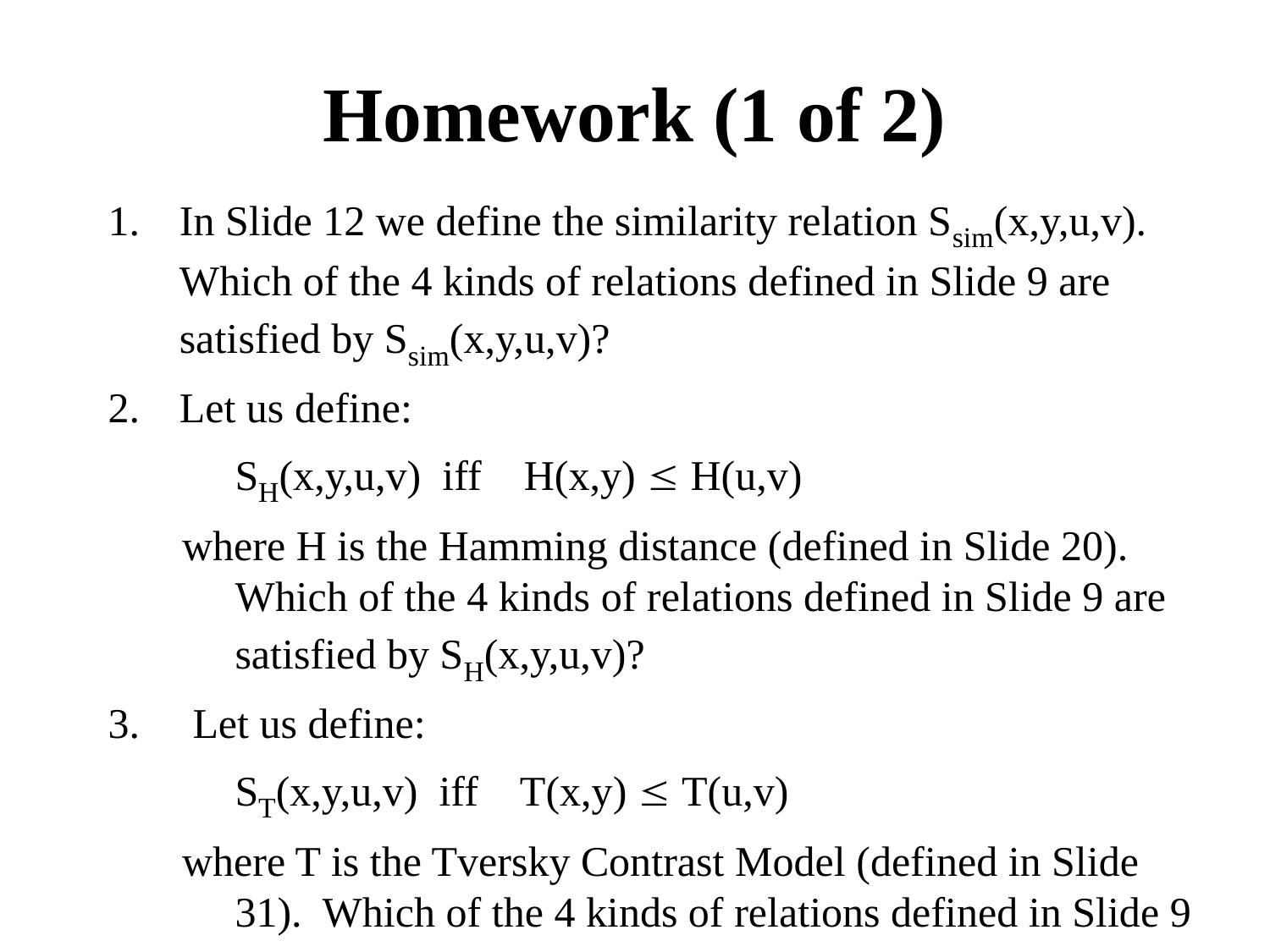

# Homework (1 of 2)
In Slide 12 we define the similarity relation Ssim(x,y,u,v). Which of the 4 kinds of relations defined in Slide 9 are satisfied by Ssim(x,y,u,v)?
Let us define:
            SH(x,y,u,v)  iff    H(x,y) ≤ H(u,v)
       where H is the Hamming distance (defined in Slide 20). 	Which of the 4 kinds of relations defined in Slide 9 are 	satisfied by SH(x,y,u,v)?
3.     Let us define:
            ST(x,y,u,v)  iff    T(x,y) ≤ T(u,v)
       where T is the Tversky Contrast Model (defined in Slide 	31).  Which of the 4 kinds of relations defined in Slide 9 	are satisfied by ST(x,y,u,v)?